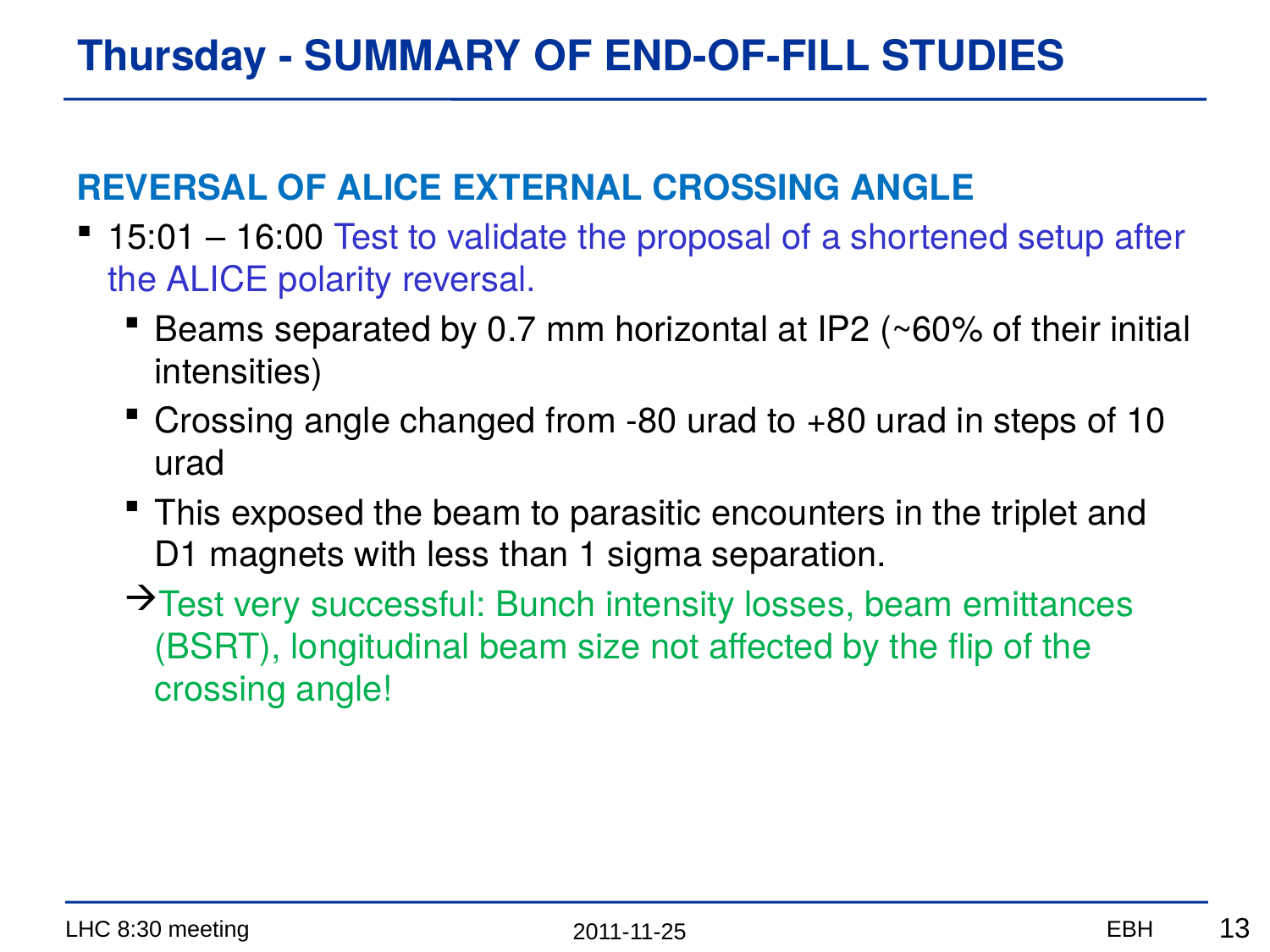

# Thursday - SUMMARY OF END-OF-FILL STUDIES

REVERSAL OF ALICE EXTERNAL CROSSING ANGLE
15:01 – 16:00 Test to validate the proposal of a shortened setup after the ALICE polarity reversal.
Beams separated by 0.7 mm horizontal at IP2 (~60% of their initial intensities)
Crossing angle changed from -80 urad to +80 urad in steps of 10 urad
This exposed the beam to parasitic encounters in the triplet and D1 magnets with less than 1 sigma separation.
Test very successful: Bunch intensity losses, beam emittances (BSRT), longitudinal beam size not affected by the flip of the crossing angle!